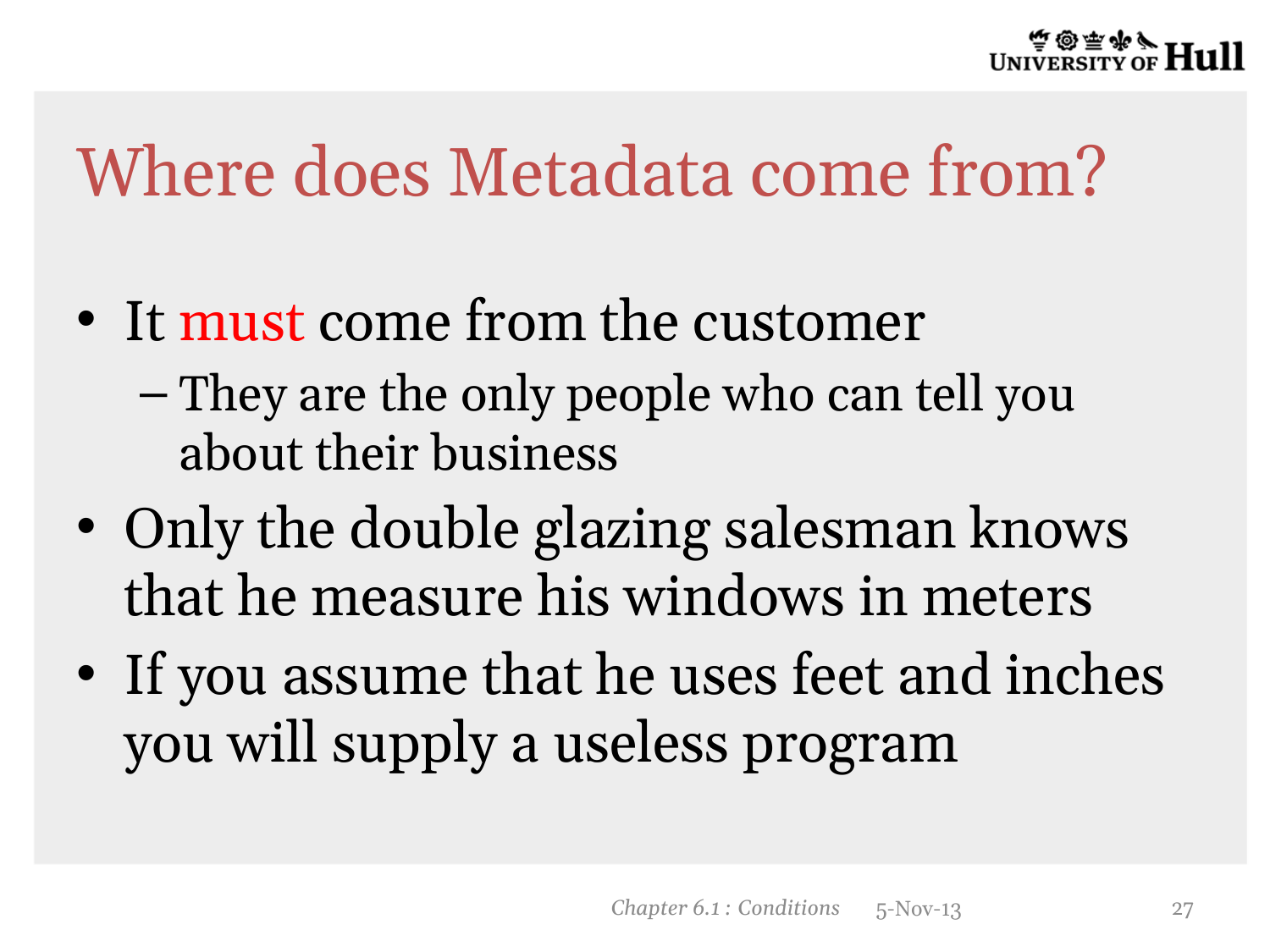

# Where does Metadata come from?
It must come from the customer
They are the only people who can tell you about their business
Only the double glazing salesman knows that he measure his windows in meters
If you assume that he uses feet and inches you will supply a useless program
Chapter 6.1 : Conditions
5-Nov-13
27